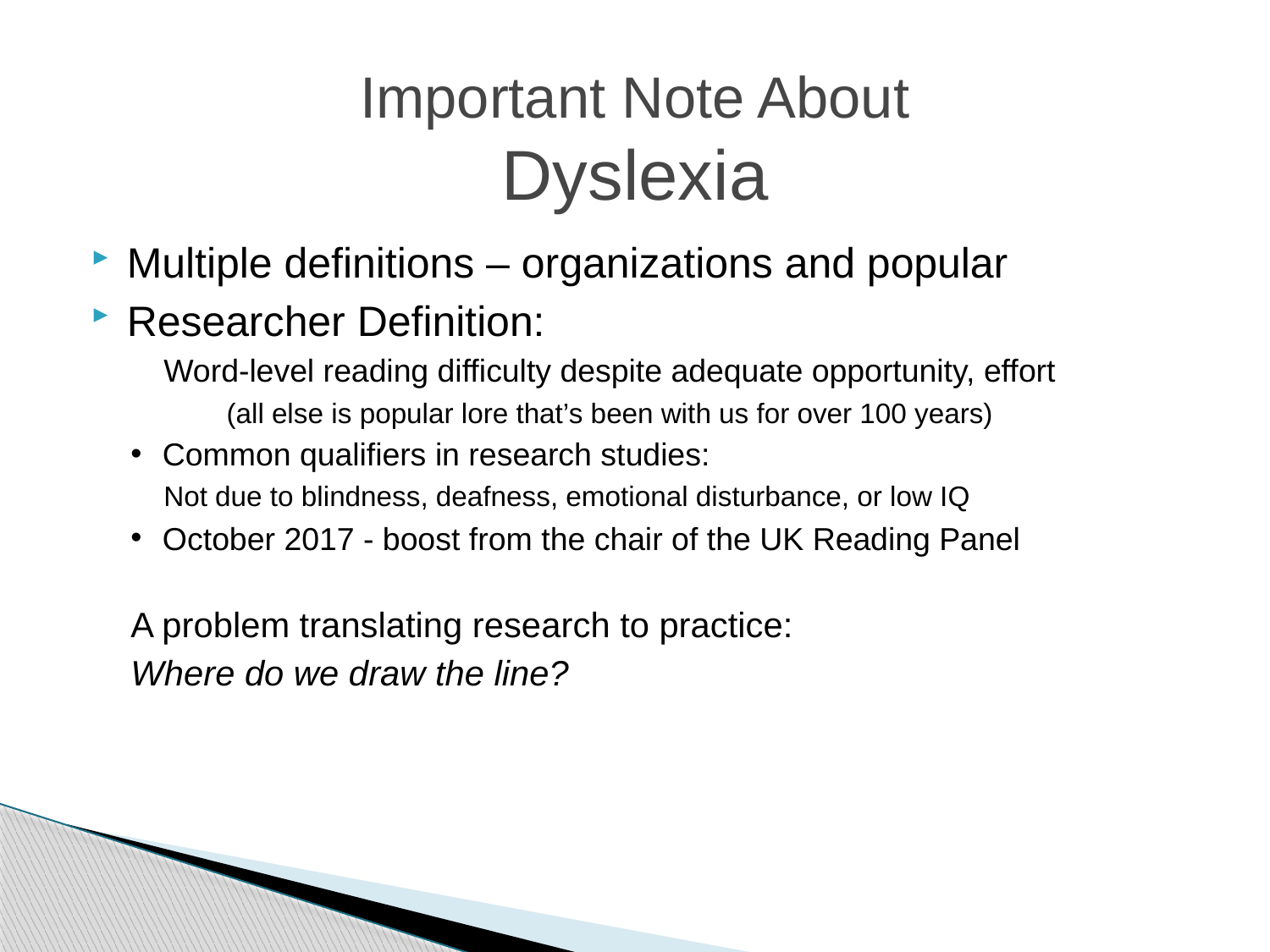

# Important Note About Dyslexia
Multiple definitions – organizations and popular
Researcher Definition:
Word-level reading difficulty despite adequate opportunity, effort
        (all else is popular lore that’s been with us for over 100 years)
Common qualifiers in research studies:
Not due to blindness, deafness, emotional disturbance, or low IQ
October 2017 - boost from the chair of the UK Reading Panel

A problem translating research to practice:
Where do we draw the line?